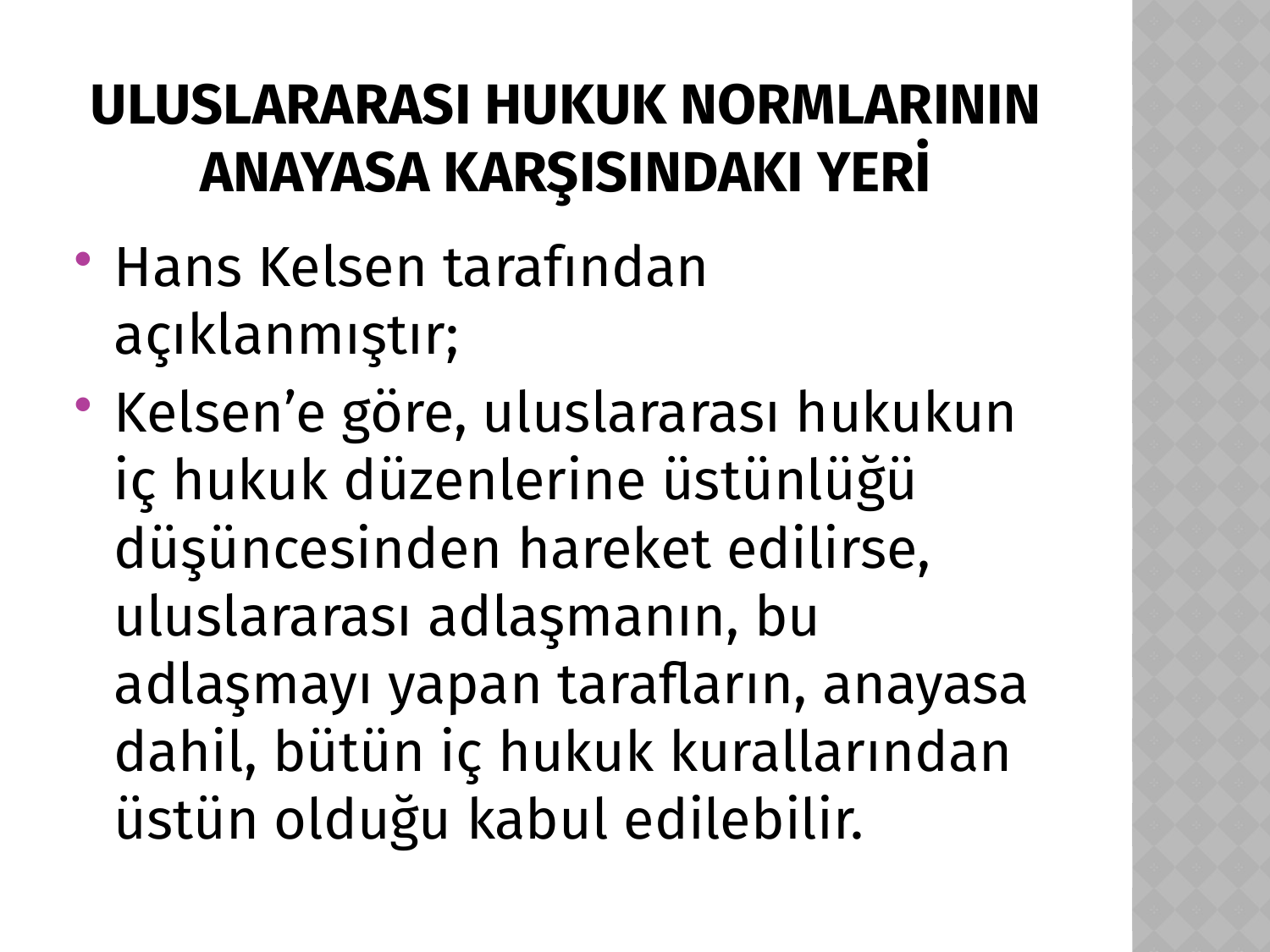

# ULUSLARARASI HUKUK NORMLARININ ANAYASA KARŞISINDAKI YERİ
Hans Kelsen tarafından açıklanmıştır;
Kelsen’e göre, uluslararası hukukun iç hukuk düzenlerine üstünlüğü düşüncesinden hareket edilirse, uluslararası adlaşmanın, bu adlaşmayı yapan tarafların, anayasa dahil, bütün iç hukuk kurallarından üstün olduğu kabul edilebilir.